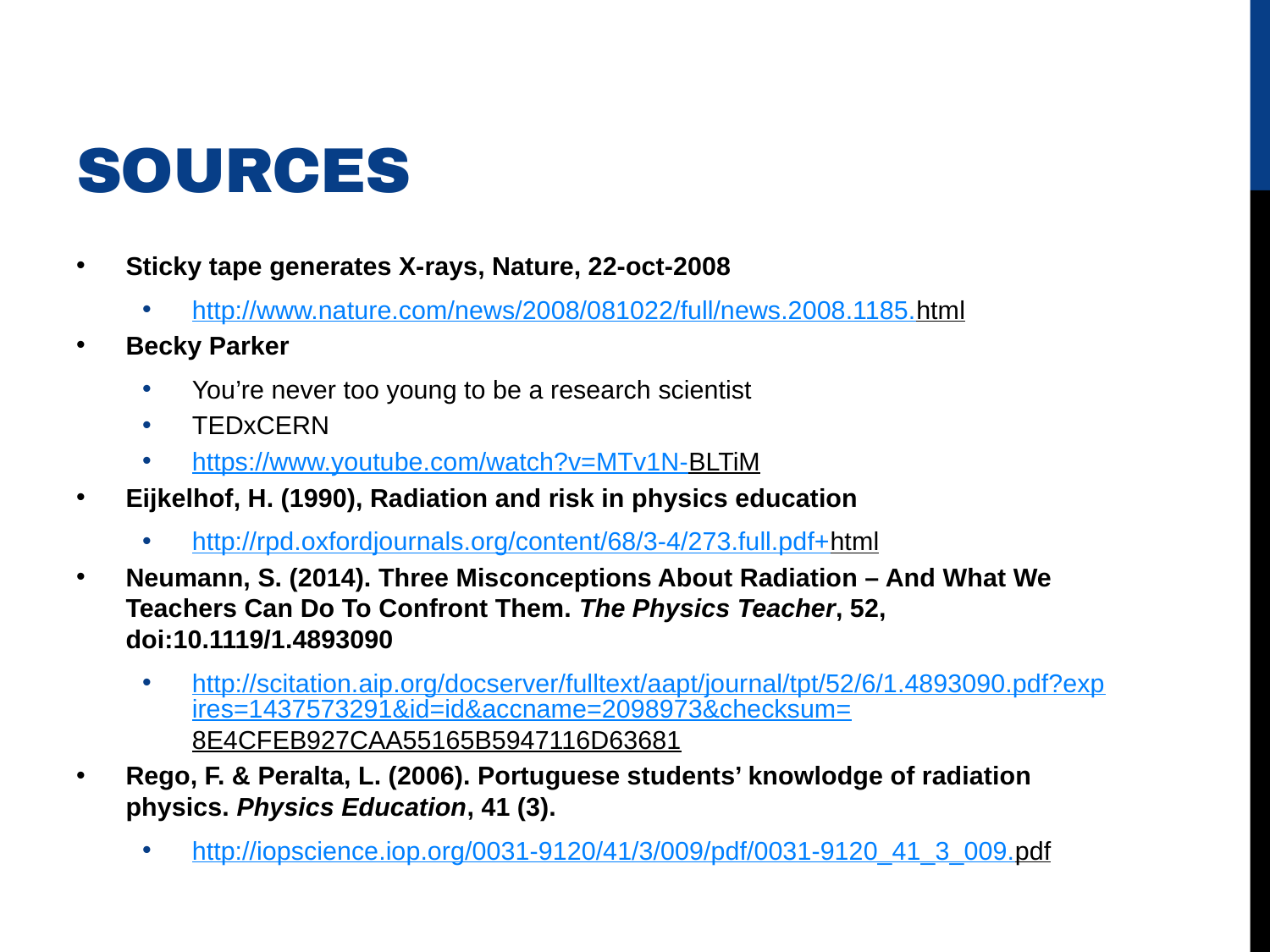

# Sources
Sticky tape generates X-rays, Nature, 22-oct-2008
http://www.nature.com/news/2008/081022/full/news.2008.1185.html
Becky Parker
You’re never too young to be a research scientist
TEDxCERN
https://www.youtube.com/watch?v=MTv1N-BLTiM
Eijkelhof, H. (1990), Radiation and risk in physics education
http://rpd.oxfordjournals.org/content/68/3-4/273.full.pdf+html
Neumann, S. (2014). Three Misconceptions About Radiation – And What We Teachers Can Do To Confront Them. The Physics Teacher, 52, doi:10.1119/1.4893090
http://scitation.aip.org/docserver/fulltext/aapt/journal/tpt/52/6/1.4893090.pdf?expires=1437573291&id=id&accname=2098973&checksum=8E4CFEB927CAA55165B5947116D63681
Rego, F. & Peralta, L. (2006). Portuguese students’ knowlodge of radiation physics. Physics Education, 41 (3).
http://iopscience.iop.org/0031-9120/41/3/009/pdf/0031-9120_41_3_009.pdf